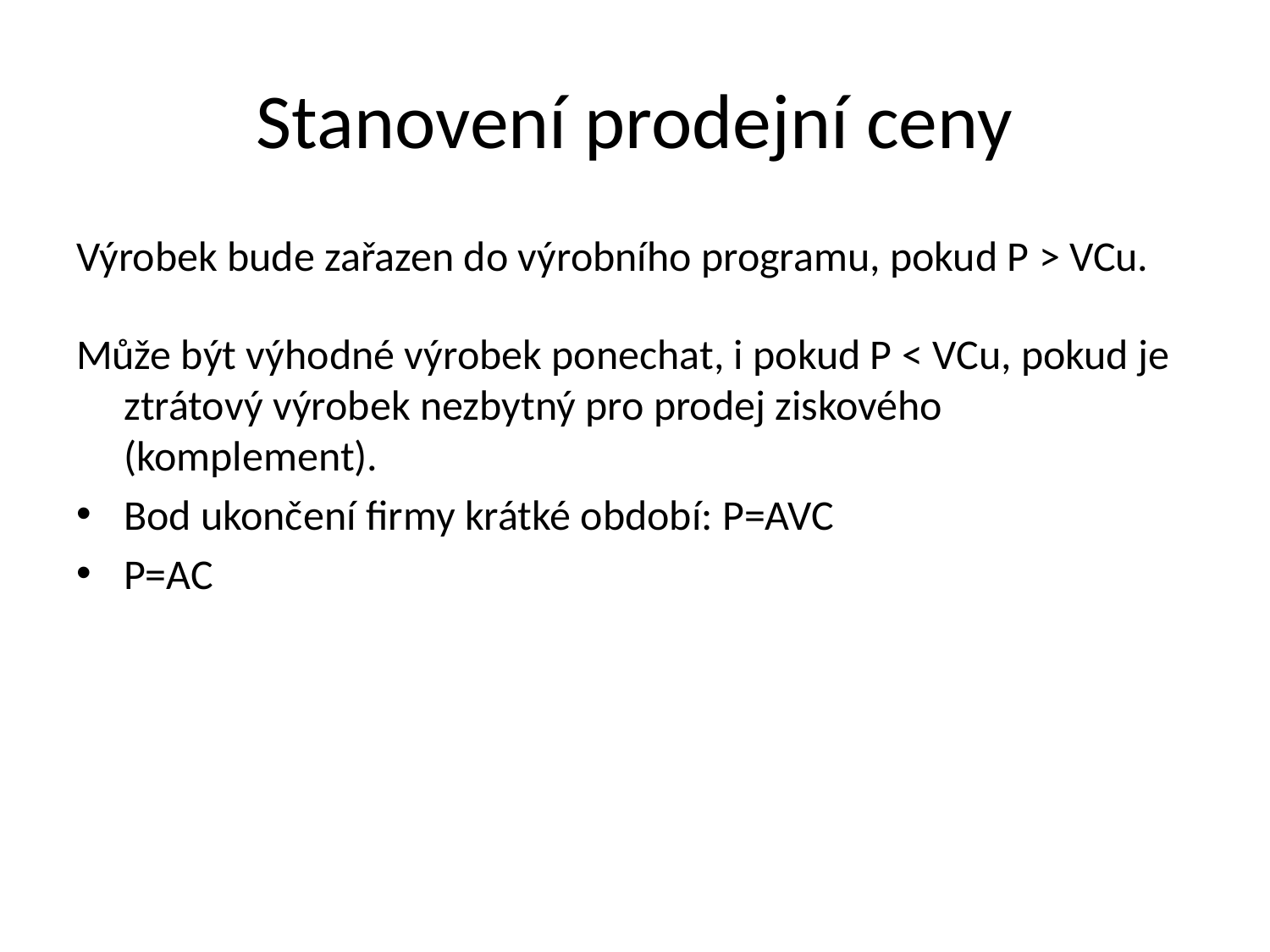

# Stanovení prodejní ceny
Výrobek bude zařazen do výrobního programu, pokud P > VCu.

Může být výhodné výrobek ponechat, i pokud P < VCu, pokud je ztrátový výrobek nezbytný pro prodej ziskového (komplement).
Bod ukončení firmy krátké období: P=AVC
P=AC